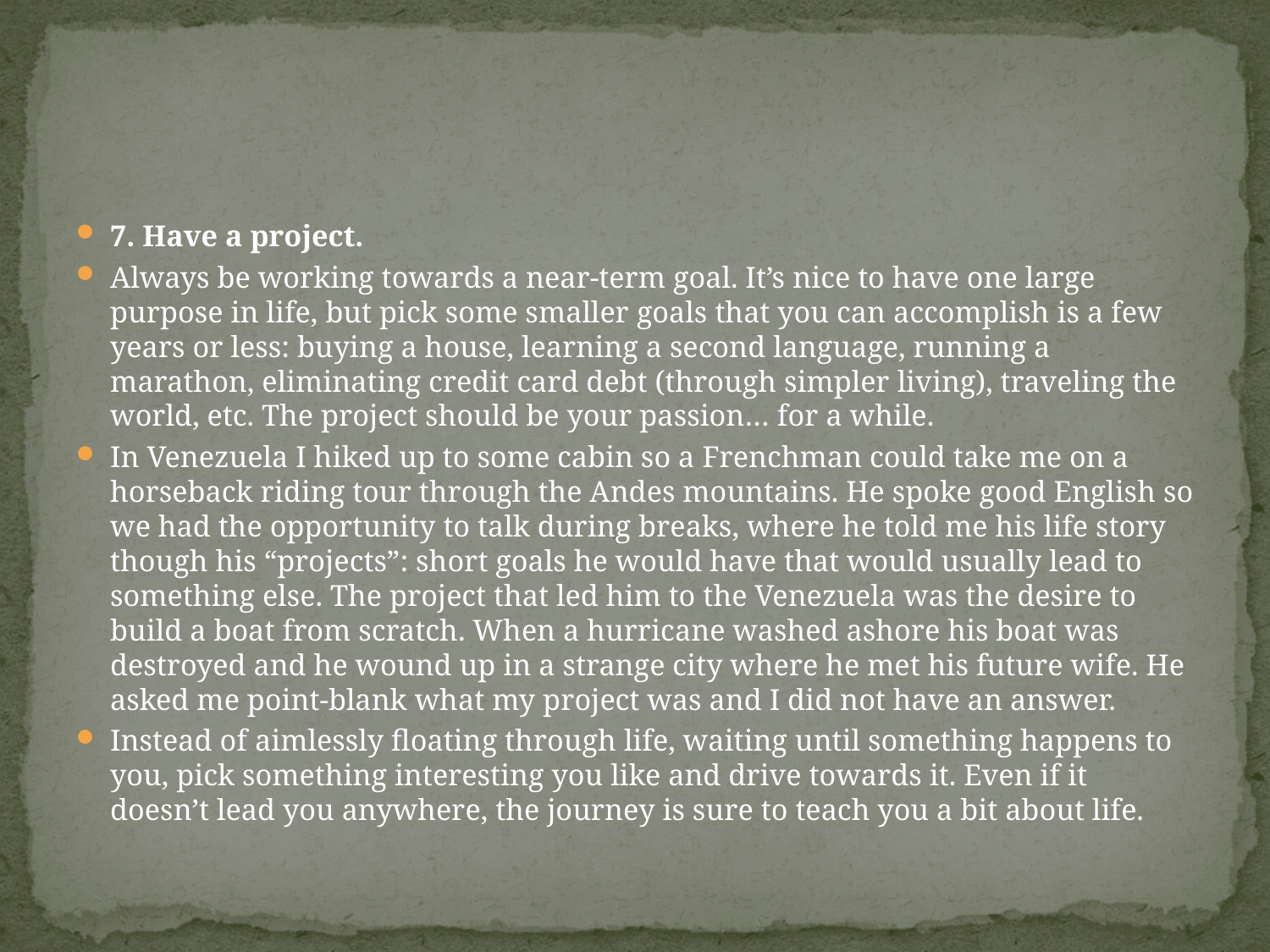

#
7. Have a project.
Always be working towards a near-term goal. It’s nice to have one large purpose in life, but pick some smaller goals that you can accomplish is a few years or less: buying a house, learning a second language, running a marathon, eliminating credit card debt (through simpler living), traveling the world, etc. The project should be your passion… for a while.
In Venezuela I hiked up to some cabin so a Frenchman could take me on a horseback riding tour through the Andes mountains. He spoke good English so we had the opportunity to talk during breaks, where he told me his life story though his “projects”: short goals he would have that would usually lead to something else. The project that led him to the Venezuela was the desire to build a boat from scratch. When a hurricane washed ashore his boat was destroyed and he wound up in a strange city where he met his future wife. He asked me point-blank what my project was and I did not have an answer.
Instead of aimlessly floating through life, waiting until something happens to you, pick something interesting you like and drive towards it. Even if it doesn’t lead you anywhere, the journey is sure to teach you a bit about life.